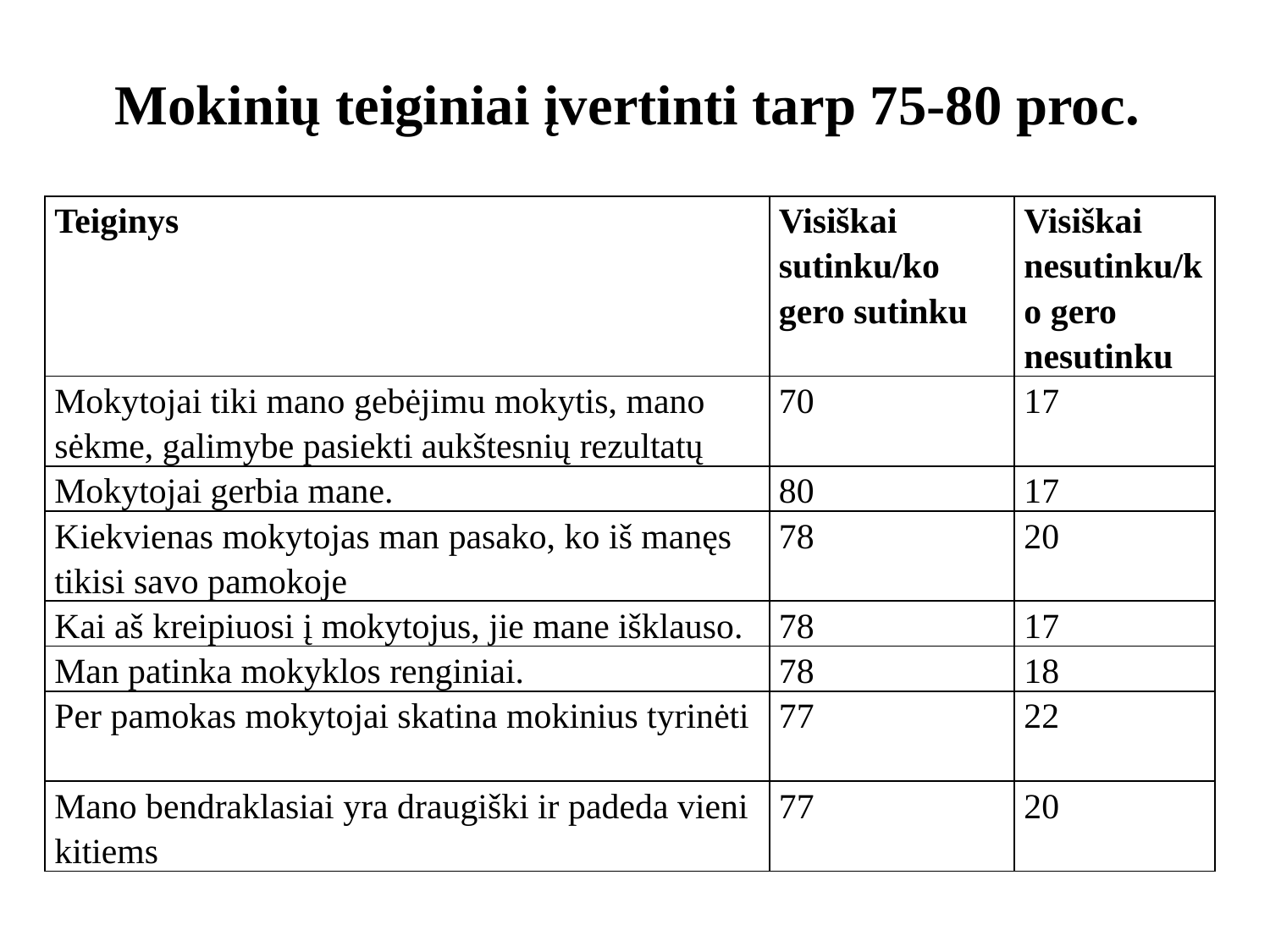

# Mokinių teiginiai įvertinti tarp 75-80 proc.
| Teiginys | Visiškai sutinku/ko gero sutinku | Visiškai nesutinku/ko gero nesutinku |
| --- | --- | --- |
| Mokytojai tiki mano gebėjimu mokytis, mano sėkme, galimybe pasiekti aukštesnių rezultatų | 70 | 17 |
| Mokytojai gerbia mane. | 80 | 17 |
| Kiekvienas mokytojas man pasako, ko iš manęs tikisi savo pamokoje | 78 | 20 |
| Kai aš kreipiuosi į mokytojus, jie mane išklauso. | 78 | 17 |
| Man patinka mokyklos renginiai. | 78 | 18 |
| Per pamokas mokytojai skatina mokinius tyrinėti | 77 | 22 |
| Mano bendraklasiai yra draugiški ir padeda vieni kitiems | 77 | 20 |